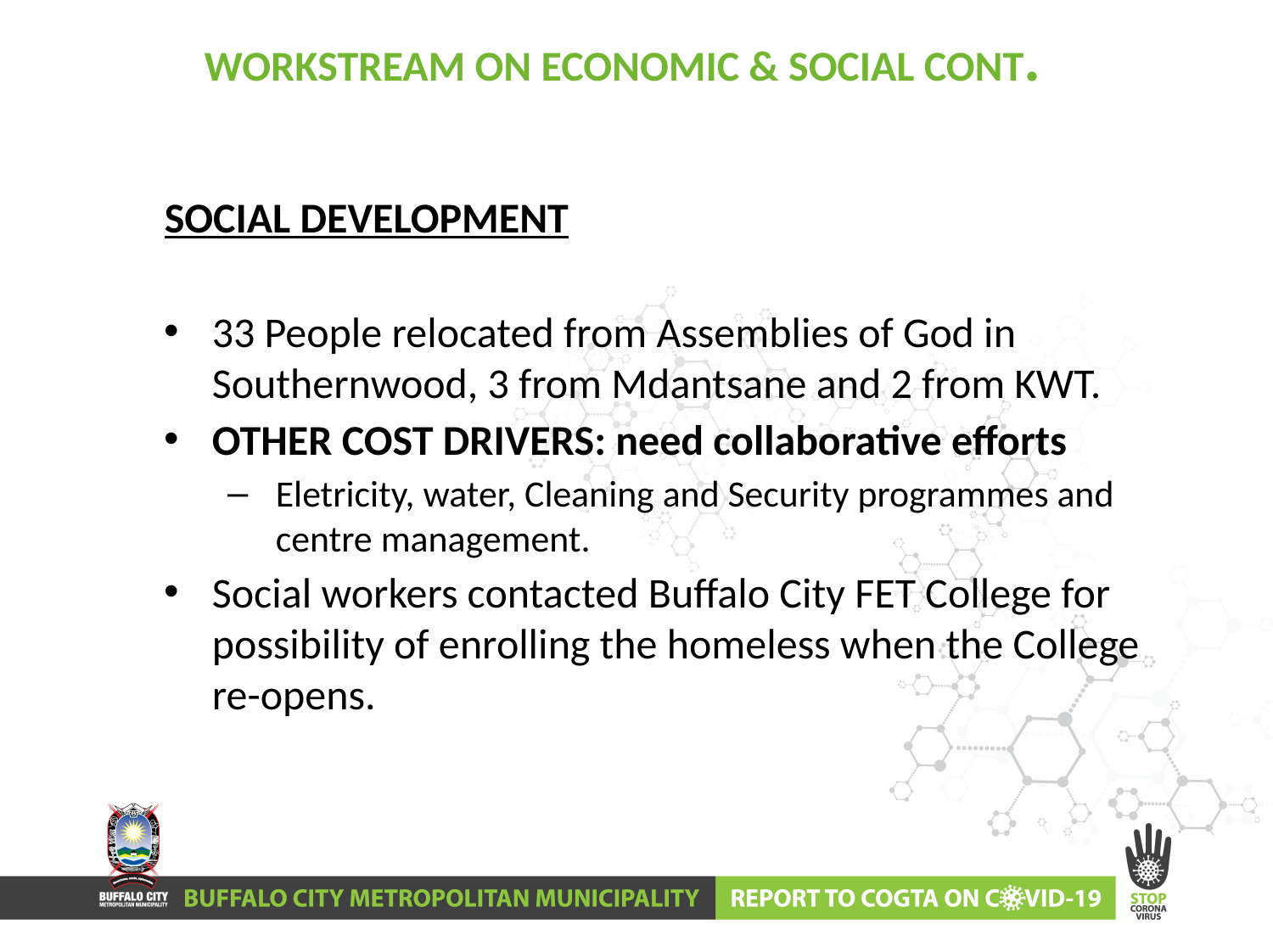

# WORKSTREAM ON ECONOMIC & SOCIAL CONT.
SOCIAL DEVELOPMENT

33 People relocated from Assemblies of God in Southernwood, 3 from Mdantsane and 2 from KWT.
OTHER COST DRIVERS: need collaborative efforts
Eletricity, water, Cleaning and Security programmes and centre management.
Social workers contacted Buffalo City FET College for possibility of enrolling the homeless when the College re-opens.